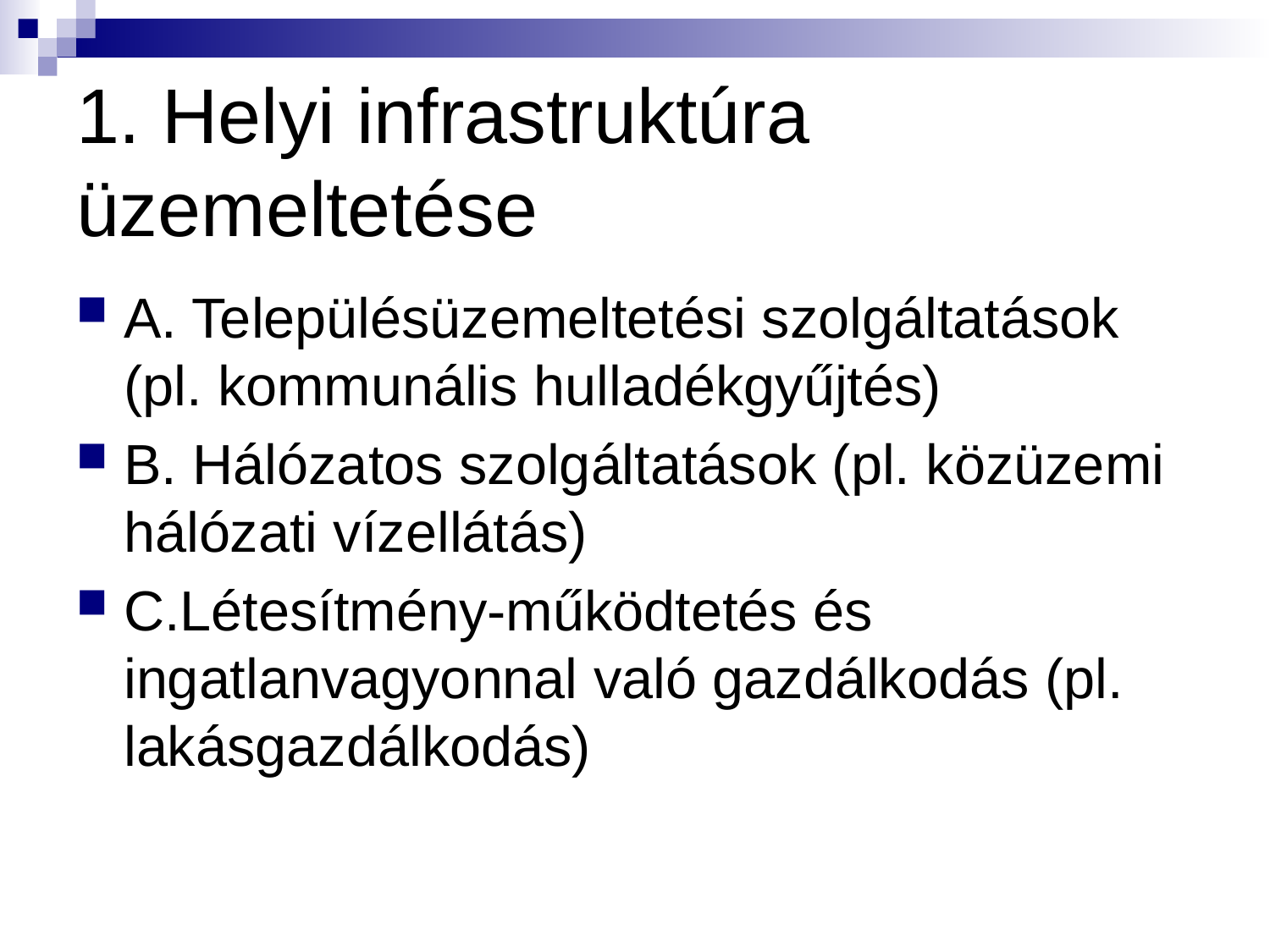

# 1. Helyi infrastruktúra üzemeltetése
A. Településüzemeltetési szolgáltatások (pl. kommunális hulladékgyűjtés)
B. Hálózatos szolgáltatások (pl. közüzemi hálózati vízellátás)
C.Létesítmény-működtetés és ingatlanvagyonnal való gazdálkodás (pl. lakásgazdálkodás)